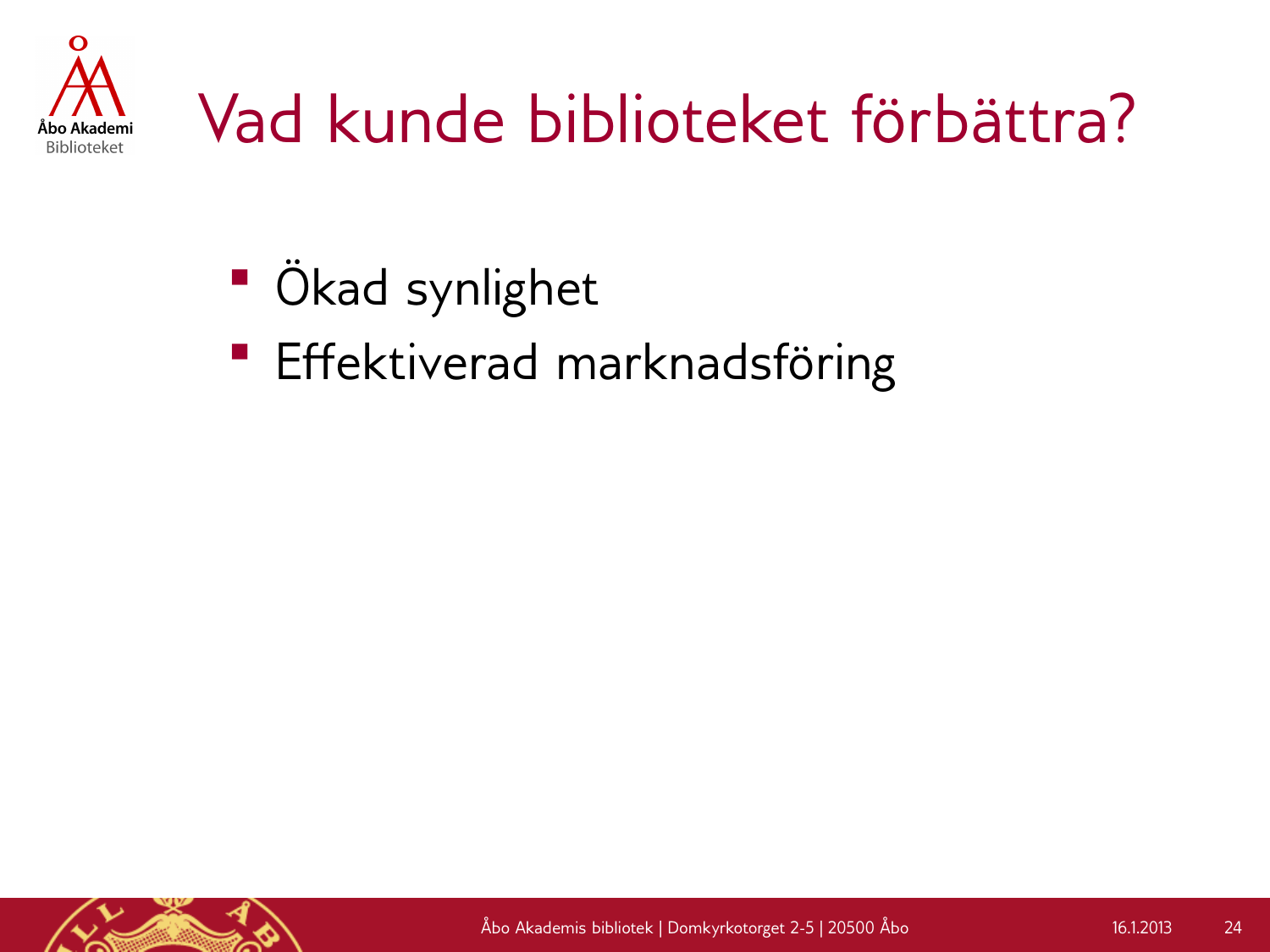

# Vad kunde biblioteket förbättra?
Ökad synlighet
Effektiverad marknadsföring

24
Åbo Akademis bibliotek | Domkyrkotorget 2-5 | 20500 Åbo
16.1.2013